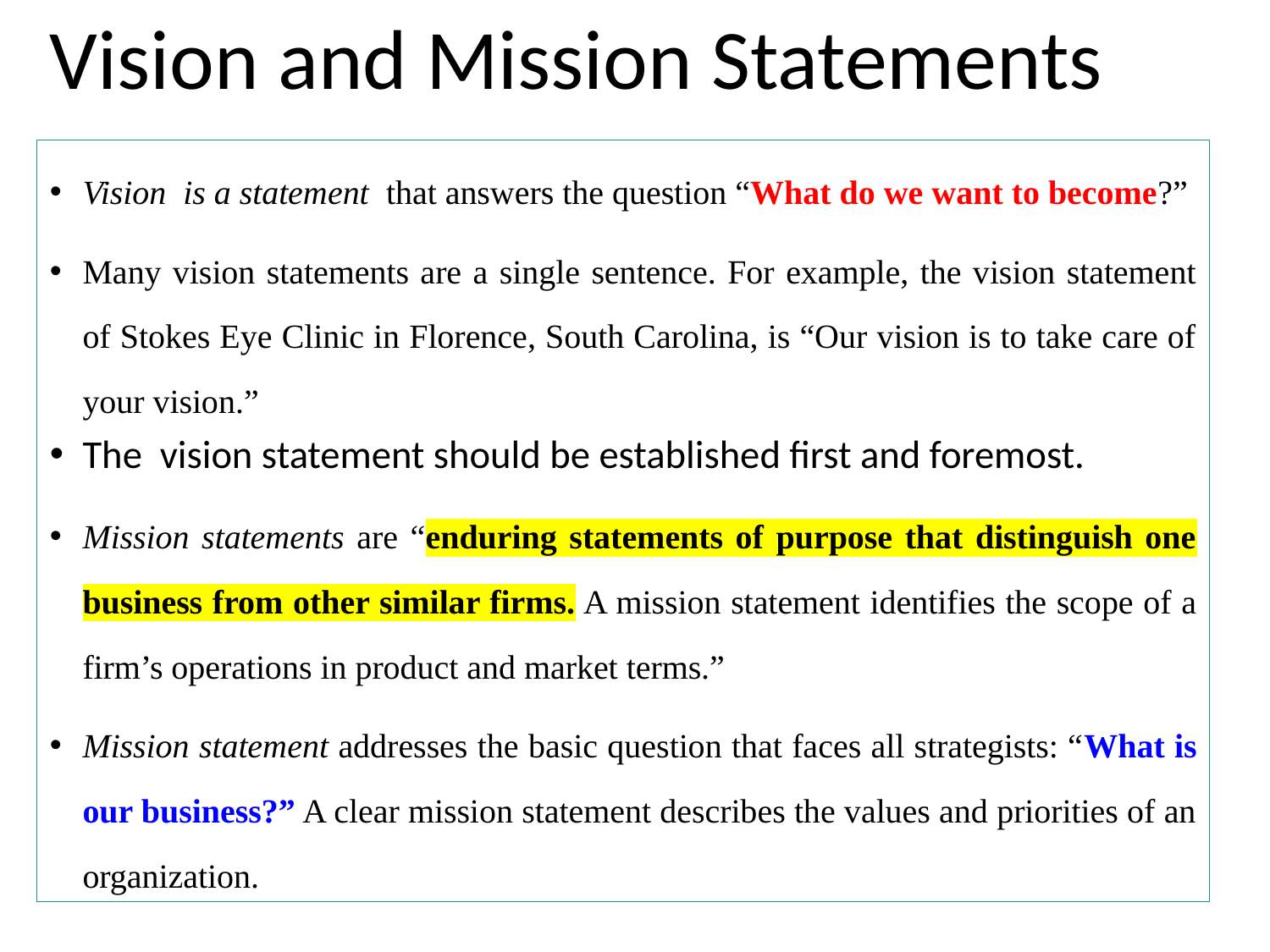

# Vision and Mission Statements
Vision  is a statement  that answers the question “What do we want to become?”
Many vision statements are a single sentence. For example, the vision statement of Stokes Eye Clinic in Florence, South Carolina, is “Our vision is to take care of your vision.”
The  vision statement should be established first and foremost.
Mission statements are “enduring statements of purpose that distinguish one business from other similar firms. A mission statement identifies the scope of a firm’s operations in product and market terms.”
Mission statement addresses the basic question that faces all strategists: “What is our business?” A clear mission statement describes the values and priorities of an organization.